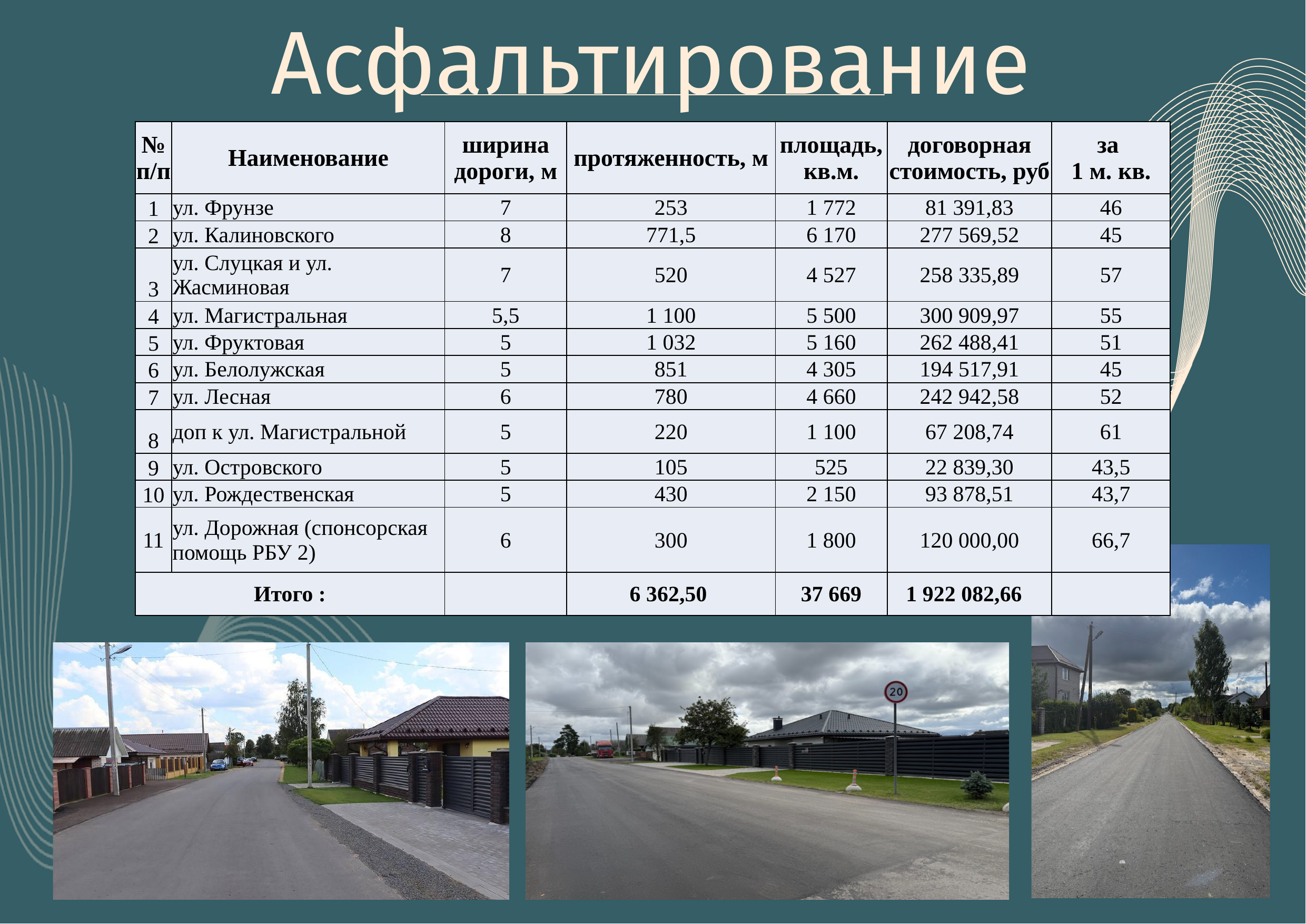

Асфальтирование

| № п/п | Наименование | ширина дороги, м | протяженность, м | площадь, кв.м. | договорная стоимость, руб | за 1 м. кв. |
| --- | --- | --- | --- | --- | --- | --- |
| 1 | ул. Фрунзе | 7 | 253 | 1 772 | 81 391,83 | 46 |
| 2 | ул. Калиновского | 8 | 771,5 | 6 170 | 277 569,52 | 45 |
| 3 | ул. Слуцкая и ул. Жасминовая | 7 | 520 | 4 527 | 258 335,89 | 57 |
| 4 | ул. Магистральная | 5,5 | 1 100 | 5 500 | 300 909,97 | 55 |
| 5 | ул. Фруктовая | 5 | 1 032 | 5 160 | 262 488,41 | 51 |
| 6 | ул. Белолужская | 5 | 851 | 4 305 | 194 517,91 | 45 |
| 7 | ул. Лесная | 6 | 780 | 4 660 | 242 942,58 | 52 |
| 8 | доп к ул. Магистральной | 5 | 220 | 1 100 | 67 208,74 | 61 |
| 9 | ул. Островского | 5 | 105 | 525 | 22 839,30 | 43,5 |
| 10 | ул. Рождественская | 5 | 430 | 2 150 | 93 878,51 | 43,7 |
| 11 | ул. Дорожная (спонсорская помощь РБУ 2) | 6 | 300 | 1 800 | 120 000,00 | 66,7 |
| Итого : |  |  | 6 362,50 | 37 669 | 1 922 082,66 |  |